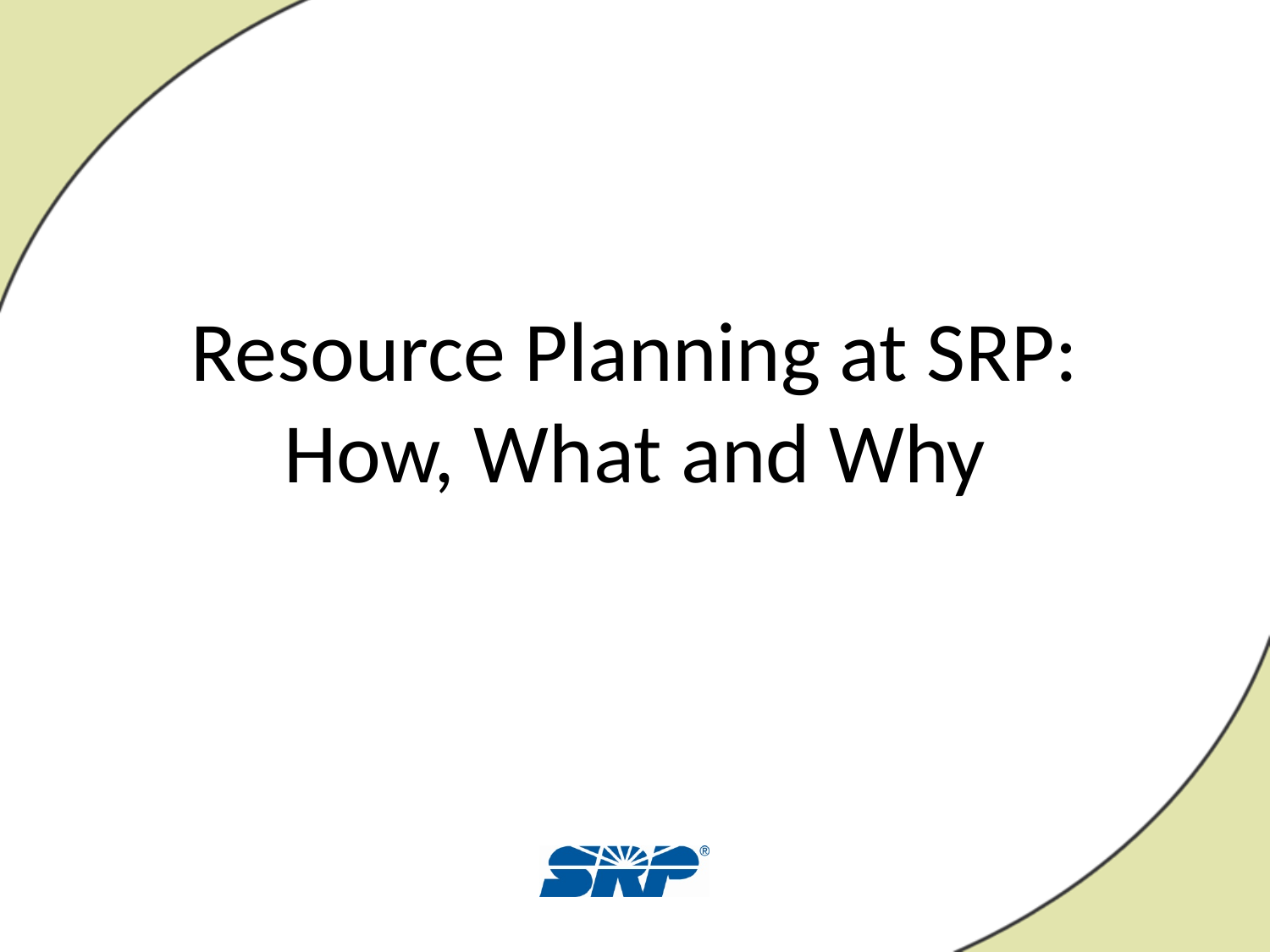

# Resource Planning at SRP: How, What and Why